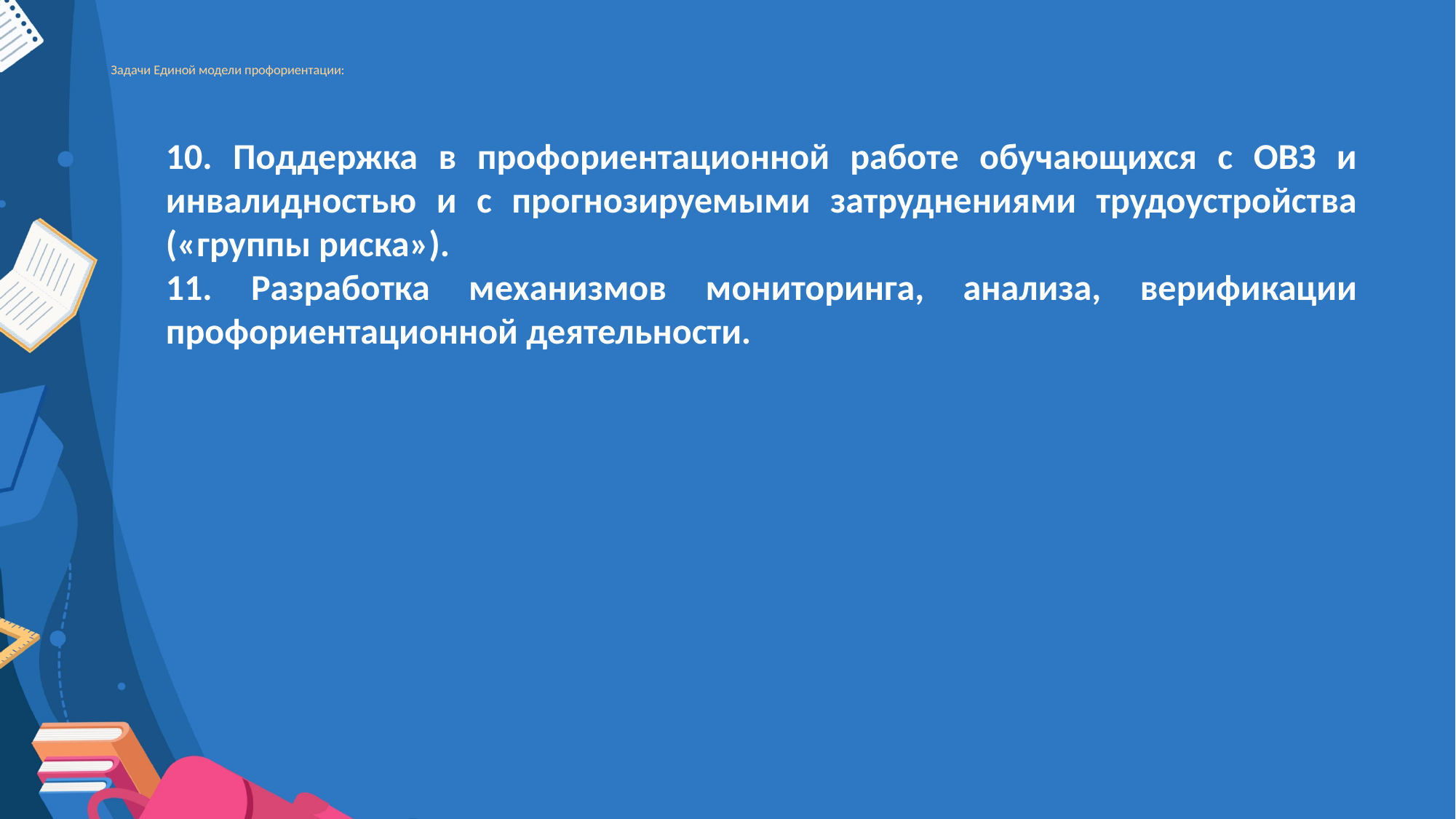

# Задачи Единой модели профориентации:
10. Поддержка в профориентационной работе обучающихся с ОВЗ и инвалидностью и с прогнозируемыми затруднениями трудоустройства («группы риска»).
11. Разработка механизмов мониторинга, анализа, верификации профориентационной деятельности.